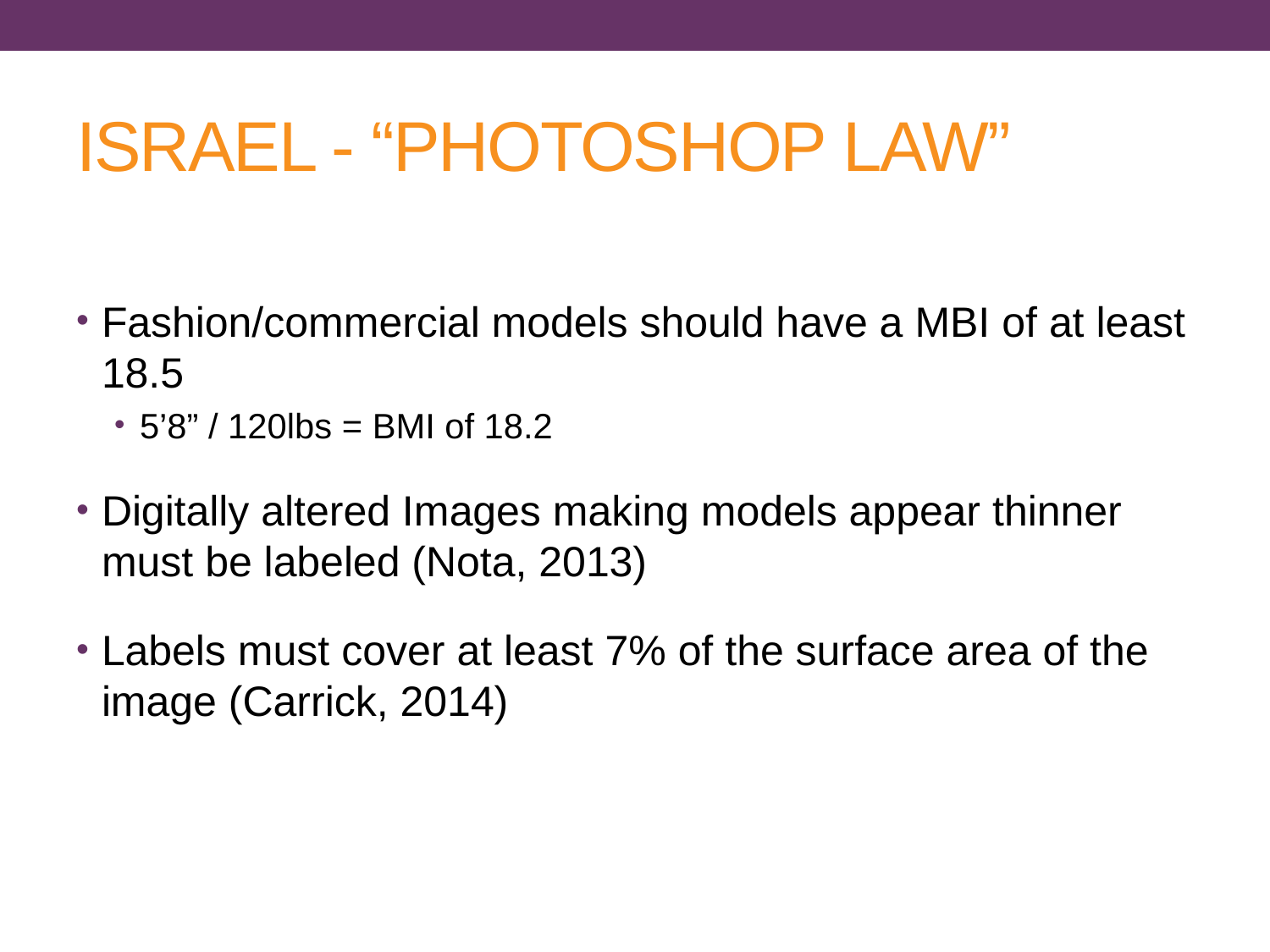

# ISRAEL - “PHOTOSHOP LAW”
Fashion/commercial models should have a MBI of at least 18.5
5’8” / 120lbs = BMI of 18.2

Digitally altered Images making models appear thinner must be labeled (Nota, 2013)

Labels must cover at least 7% of the surface area of the image (Carrick, 2014)